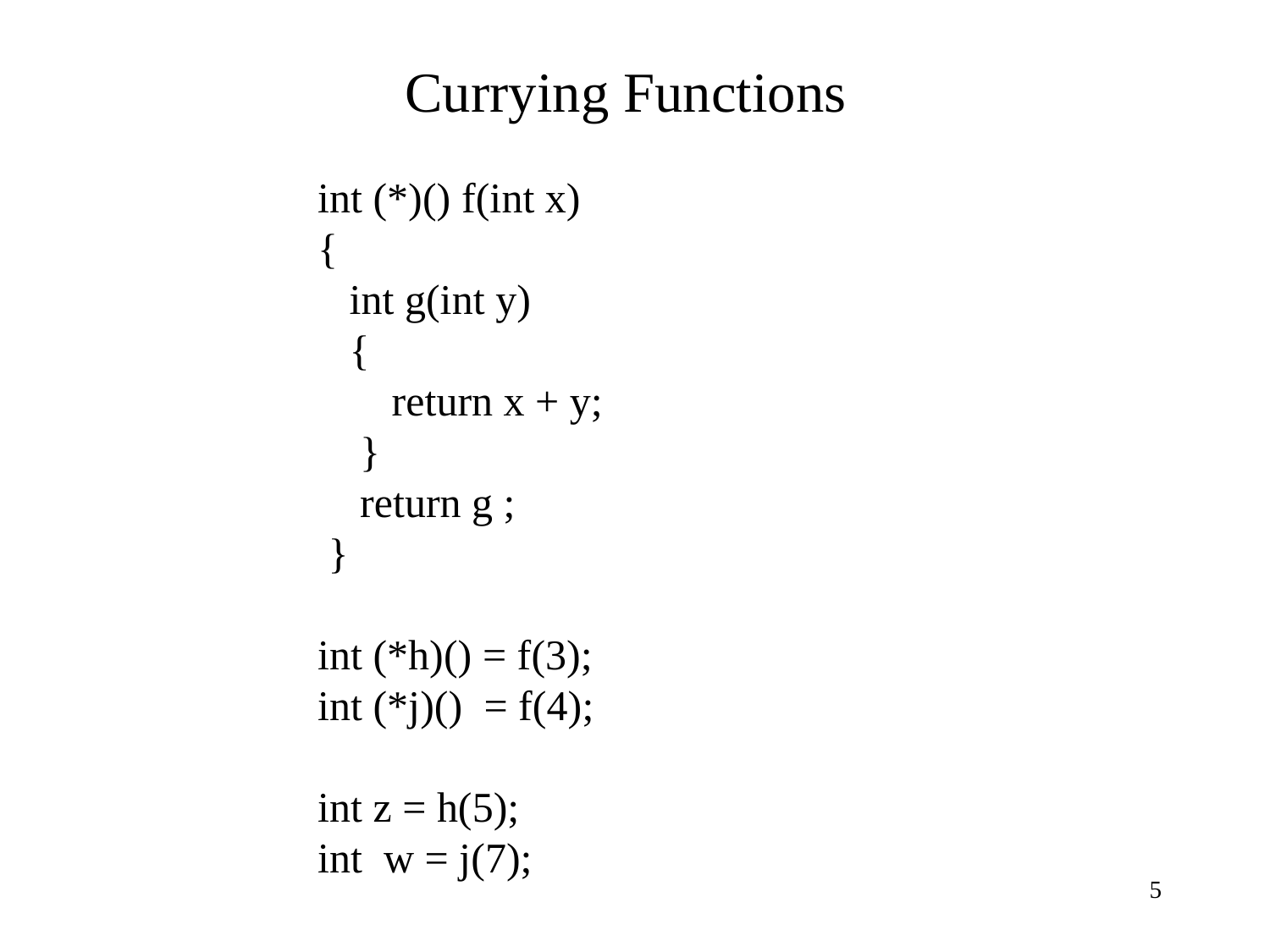

# Currying Functions
int (*)() f(int x)
{
   int g(int y)
   {
       return x + y;
    }
    return g ;
 }

int (*h)() = f(3);
int (*j)()  = f(4);

int z = h(5);
int  w = j(7);
5